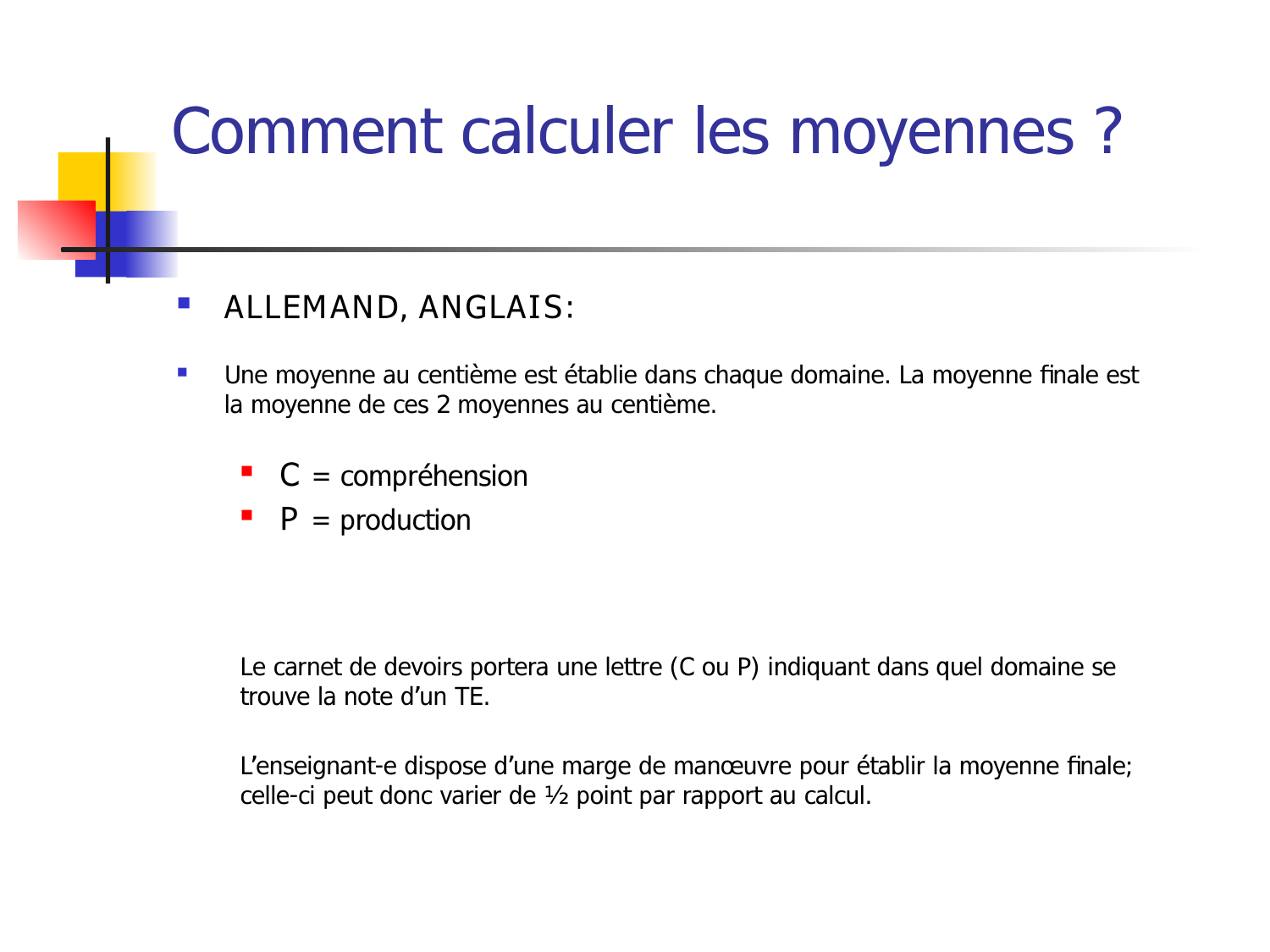

# Comment calculer les moyennes ?
ALLEMAND, ANGLAIS:

Une moyenne au centième est établie dans chaque domaine. La moyenne finale est la moyenne de ces 2 moyennes au centième.

C = compréhension
P = production

Le carnet de devoirs portera une lettre (C ou P) indiquant dans quel domaine se trouve la note d’un TE.

L’enseignant-e dispose d’une marge de manœuvre pour établir la moyenne finale; celle-ci peut donc varier de ½ point par rapport au calcul.